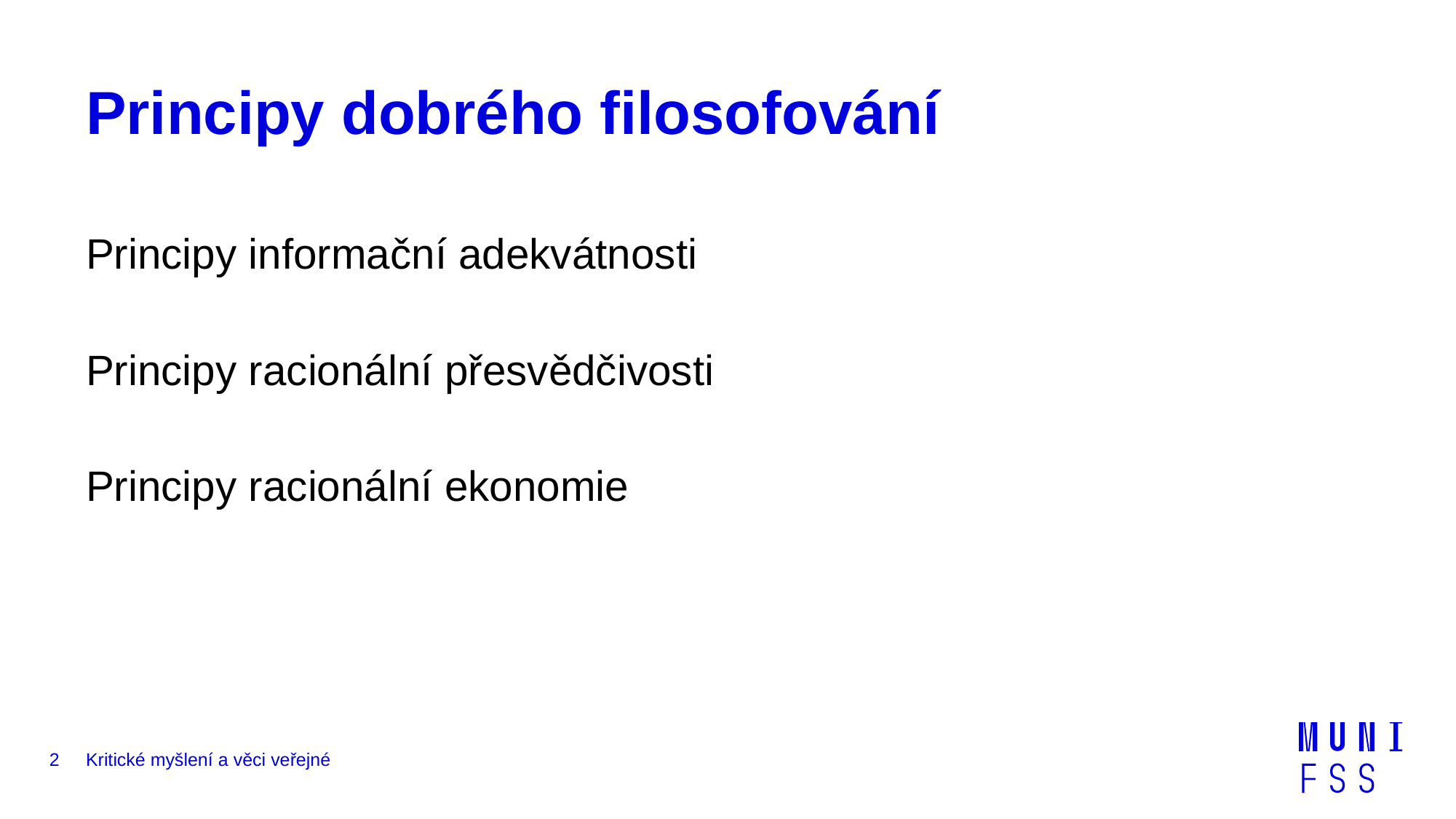

# Principy dobrého filosofování

Principy informační adekvátnosti

Principy racionální přesvědčivosti

Principy racionální ekonomie
2
Kritické myšlení a věci veřejné